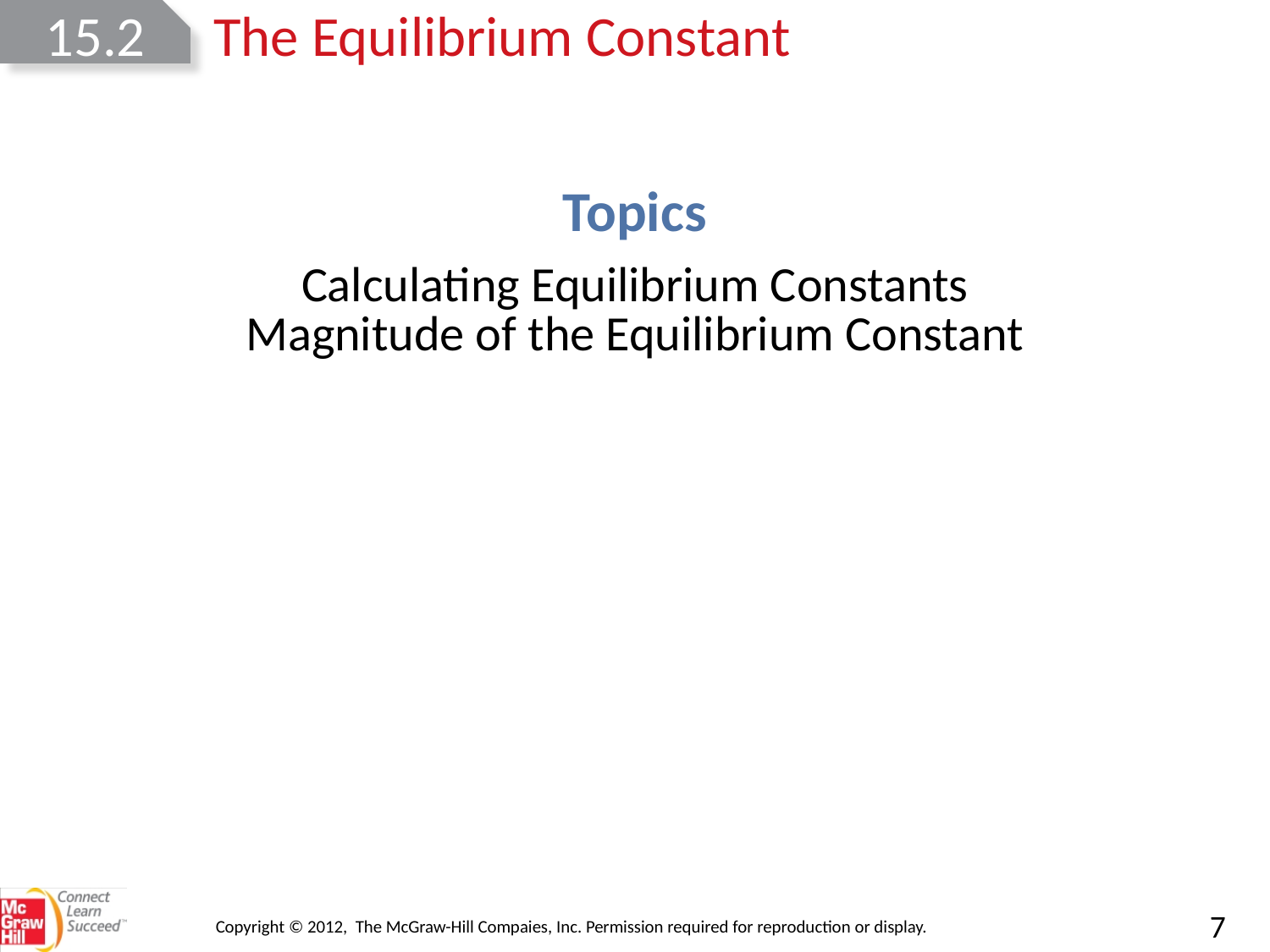

15.2
The Equilibrium Constant

| Calculating Equilibrium Constants |
| --- |
| Magnitude of the Equilibrium Constant |

Copyright © 2012,  The McGraw-Hill Compaies, Inc. Permission required for reproduction or display.
7